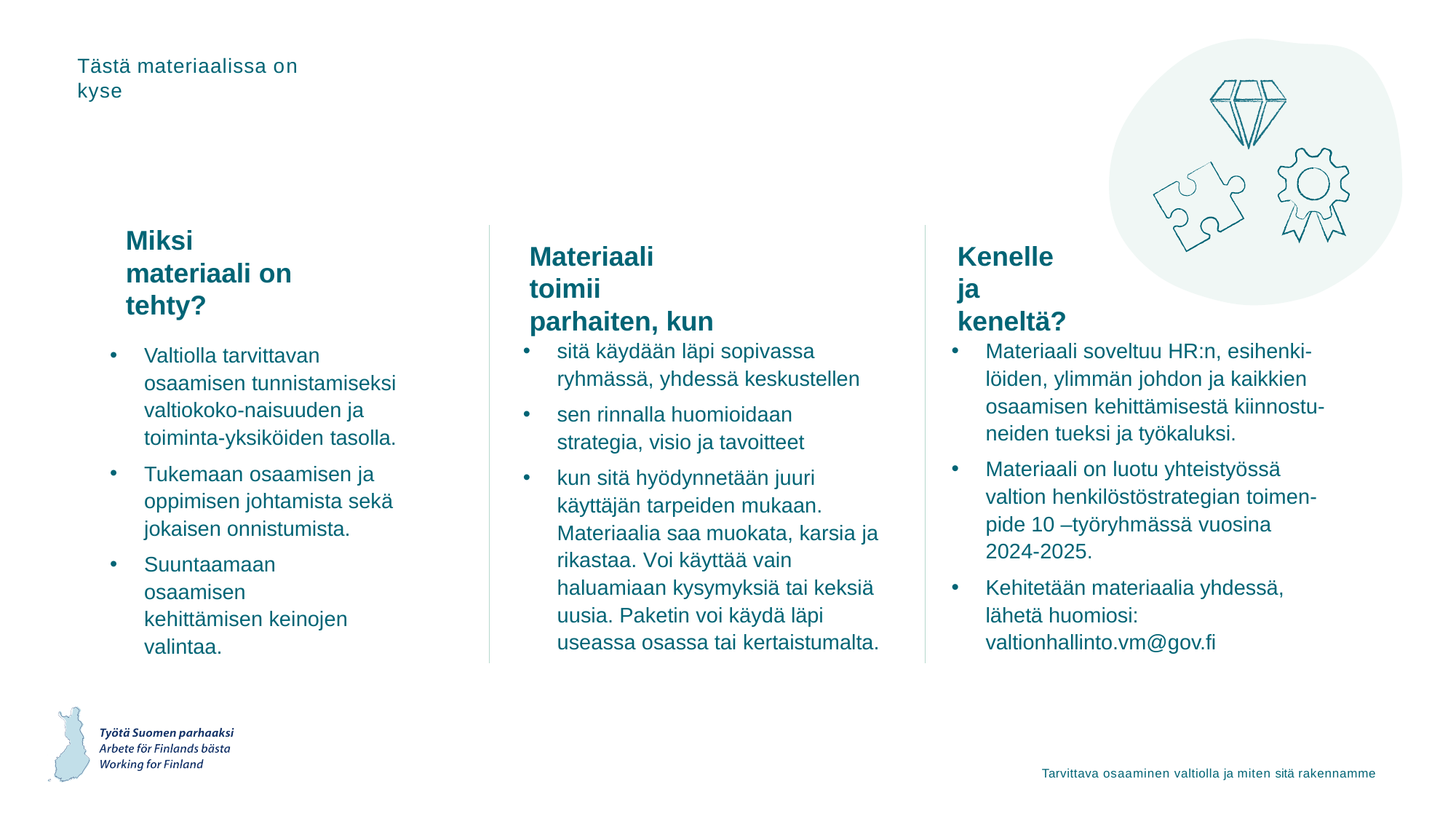

Tästä materiaalissa on kyse

Materiaali toimii parhaiten, kun
Kenelle ja keneltä?
# Miksi materiaali on tehty?
sitä käydään läpi sopivassa ryhmässä, yhdessä keskustellen
sen rinnalla huomioidaan strategia, visio ja tavoitteet
kun sitä hyödynnetään juuri
käyttäjän tarpeiden mukaan. Materiaalia saa muokata, karsia ja rikastaa. Voi käyttää vain haluamiaan kysymyksiä tai keksiä uusia. Paketin voi käydä läpi useassa osassa tai kertaistumalta.
Materiaali soveltuu HR:n, esihenki-
löiden, ylimmän johdon ja kaikkien osaamisen kehittämisestä kiinnostu-
neiden tueksi ja työkaluksi.
Materiaali on luotu yhteistyössä valtion henkilöstöstrategian toimen-pide 10 –työryhmässä vuosina 2024-2025.
Kehitetään materiaalia yhdessä, lähetä huomiosi: valtionhallinto.vm@gov.fi
Valtiolla tarvittavan osaamisen tunnistamiseksi valtiokoko-naisuuden ja toiminta-yksiköiden tasolla.
Tukemaan osaamisen ja oppimisen johtamista sekä jokaisen onnistumista.
Suuntaamaan osaamisen kehittämisen keinojen valintaa.
Tarvittava osaaminen valtiolla ja miten sitä rakennamme